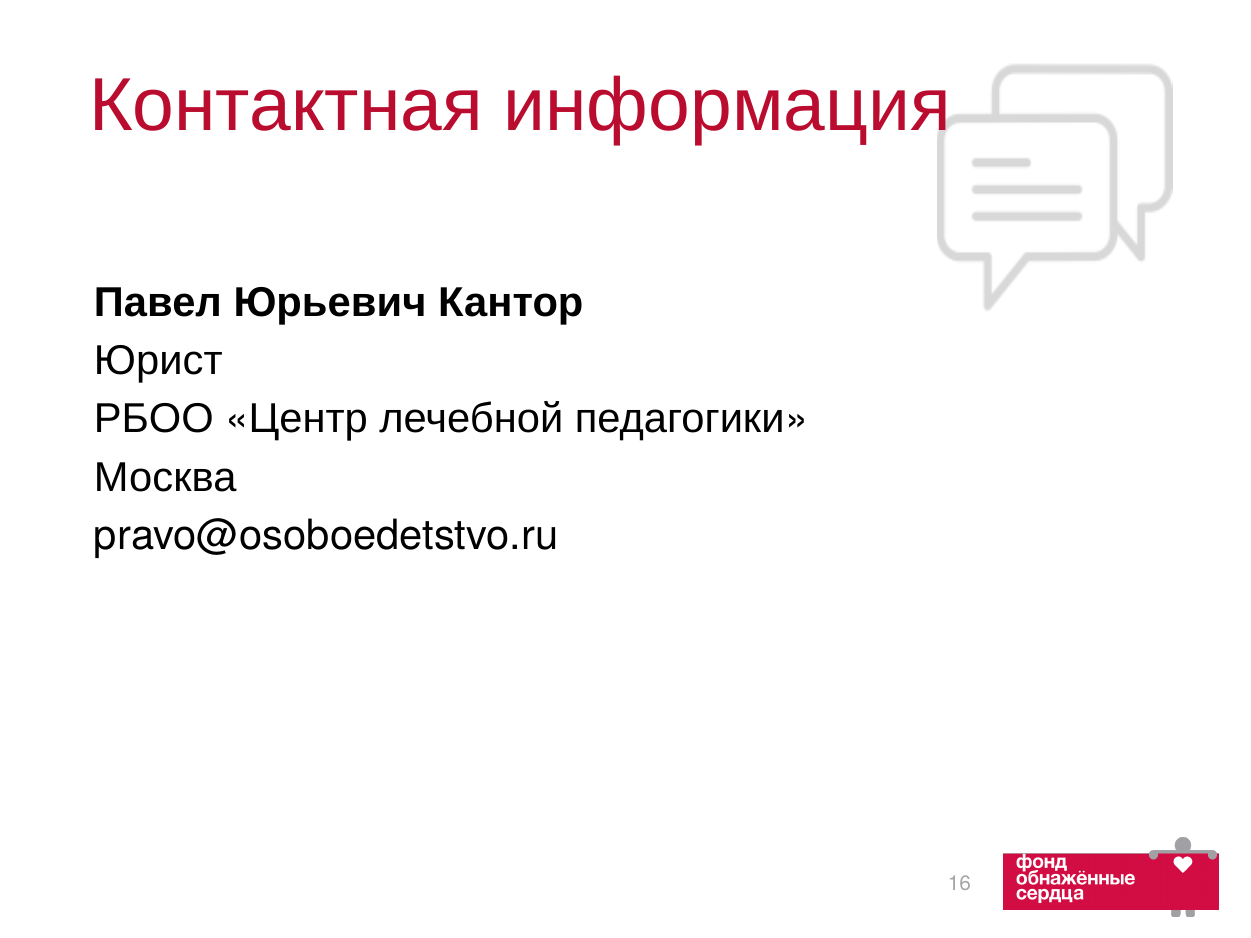

# Контактная информация

Павел Юрьевич Кантор
Юрист
РБОО «Центр лечебной педагогики»
Москва
pravo@osoboedetstvo.ru
16